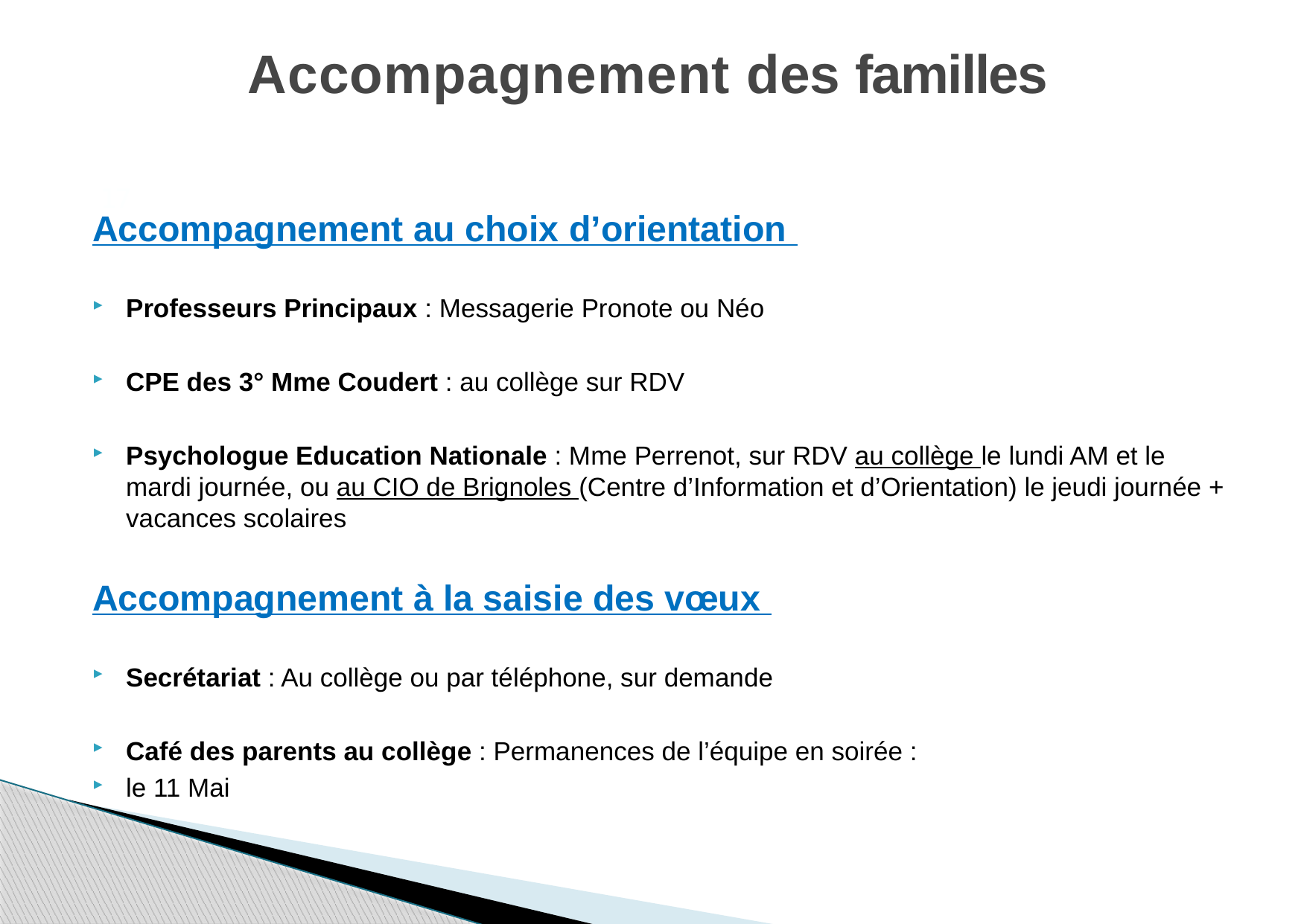

# Accompagnement des familles
17
Accompagnement au choix d’orientation

Professeurs Principaux : Messagerie Pronote ou Néo

CPE des 3° Mme Coudert : au collège sur RDV

Psychologue Education Nationale : Mme Perrenot, sur RDV au collège le lundi AM et le mardi journée, ou au CIO de Brignoles (Centre d’Information et d’Orientation) le jeudi journée + vacances scolaires

Accompagnement à la saisie des vœux

Secrétariat : Au collège ou par téléphone, sur demande

Café des parents au collège : Permanences de l’équipe en soirée :
le 11 Mai